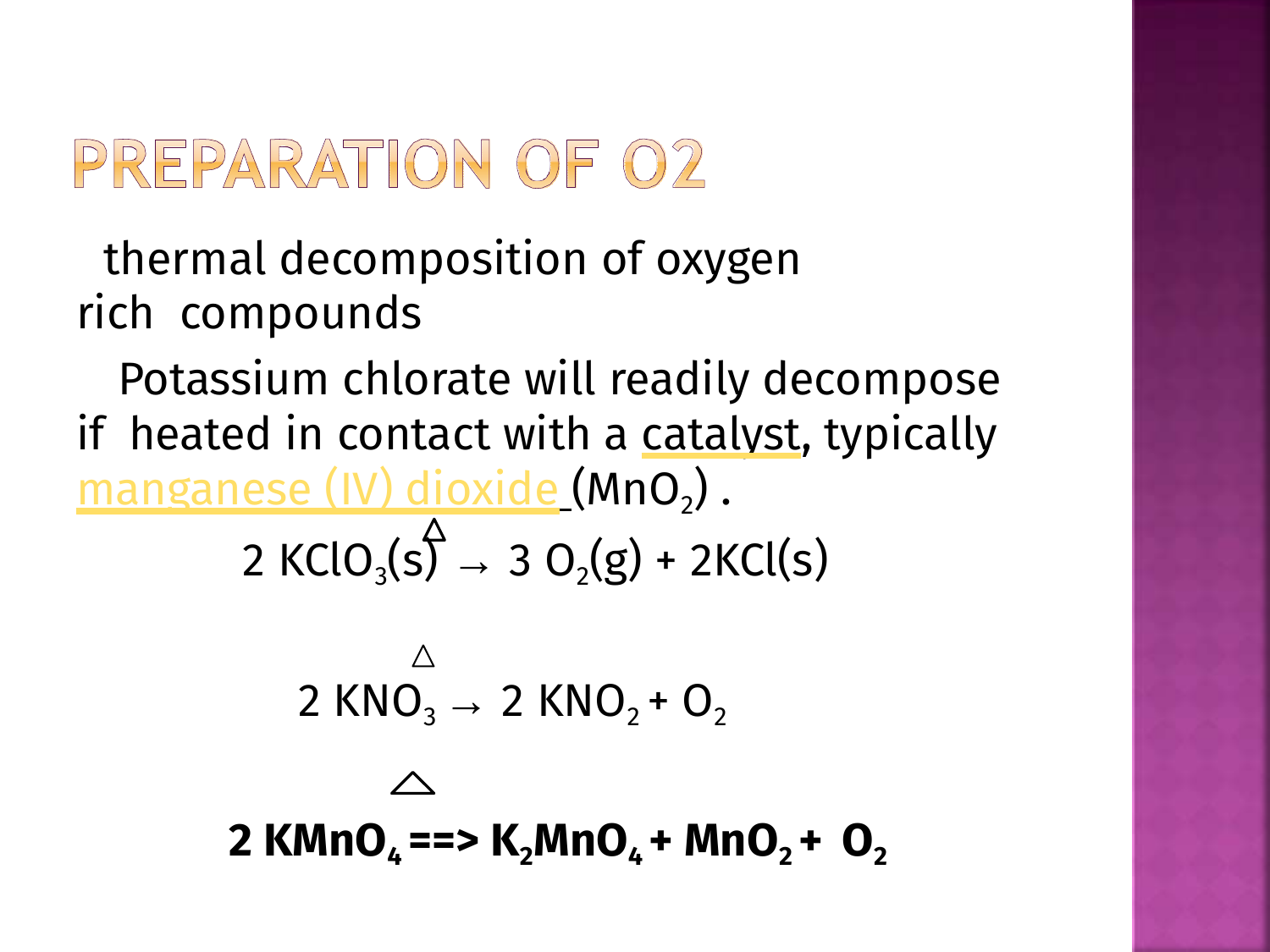

thermal decomposition of oxygen rich  compounds
Potassium chlorate will readily decompose if  heated in contact with a catalyst, typically  manganese (IV) dioxide (MnO2) .
2 KClO3(s) → 3 O2(g) + 2KCl(s)

2 KNO3 → 2 KNO2 + O2

2 KMnO4 ==> K2MnO4 + MnO2 + O2